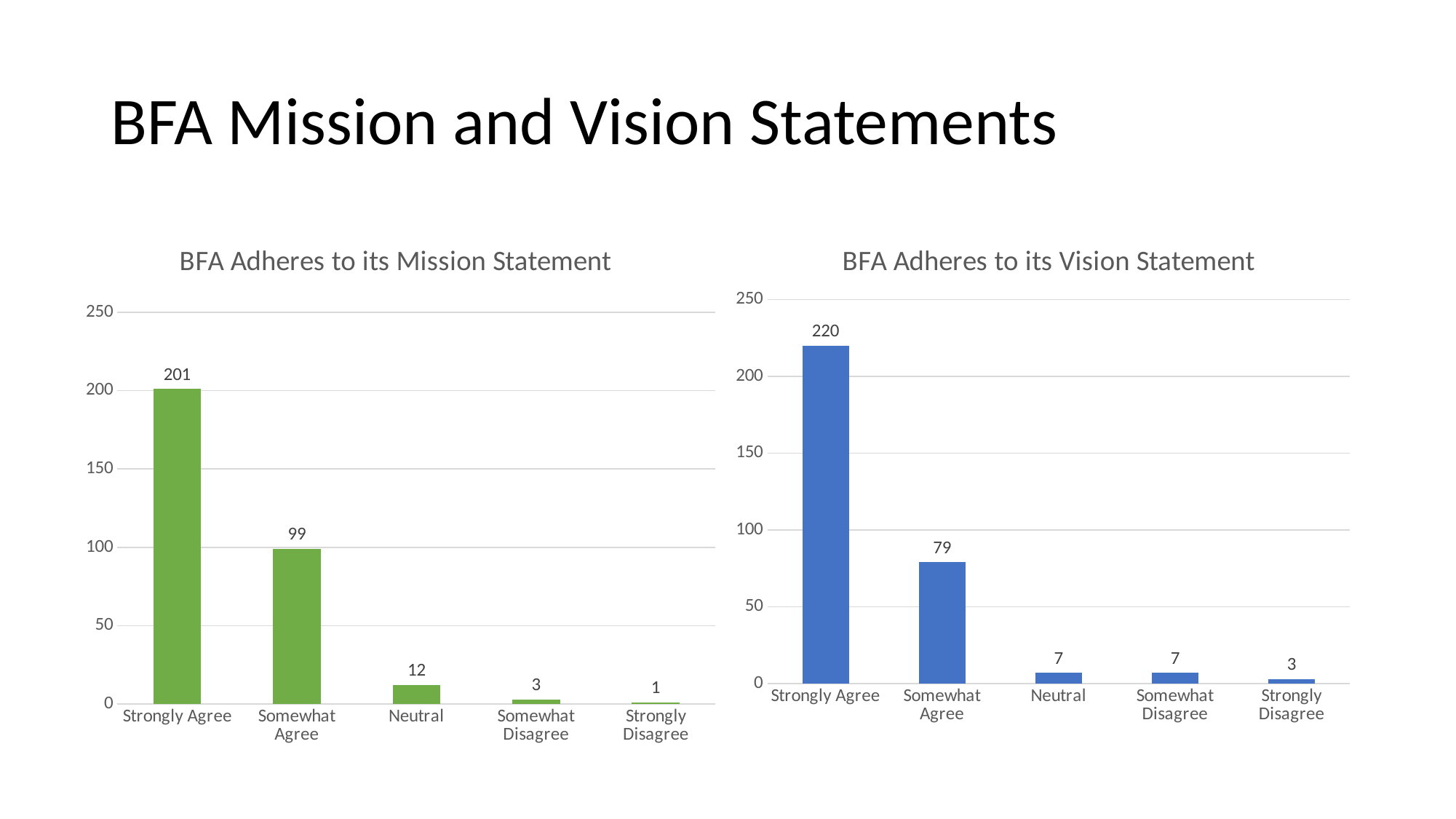

# BFA Mission and Vision Statements

### Chart: BFA Adheres to its Vision Statement

| Category | Series 1 |
|---|---|
| Strongly Agree | 220.0 |
| Somewhat Agree | 79.0 |
| Neutral | 7.0 |
| Somewhat Disagree | 7.0 |
| Strongly Disagree | 3.0 |

### Chart: BFA Adheres to its Mission Statement

| Category | Series 1 |
|---|---|
| Strongly Agree | 201.0 |
| Somewhat Agree | 99.0 |
| Neutral | 12.0 |
| Somewhat Disagree | 3.0 |
| Strongly Disagree | 1.0 |